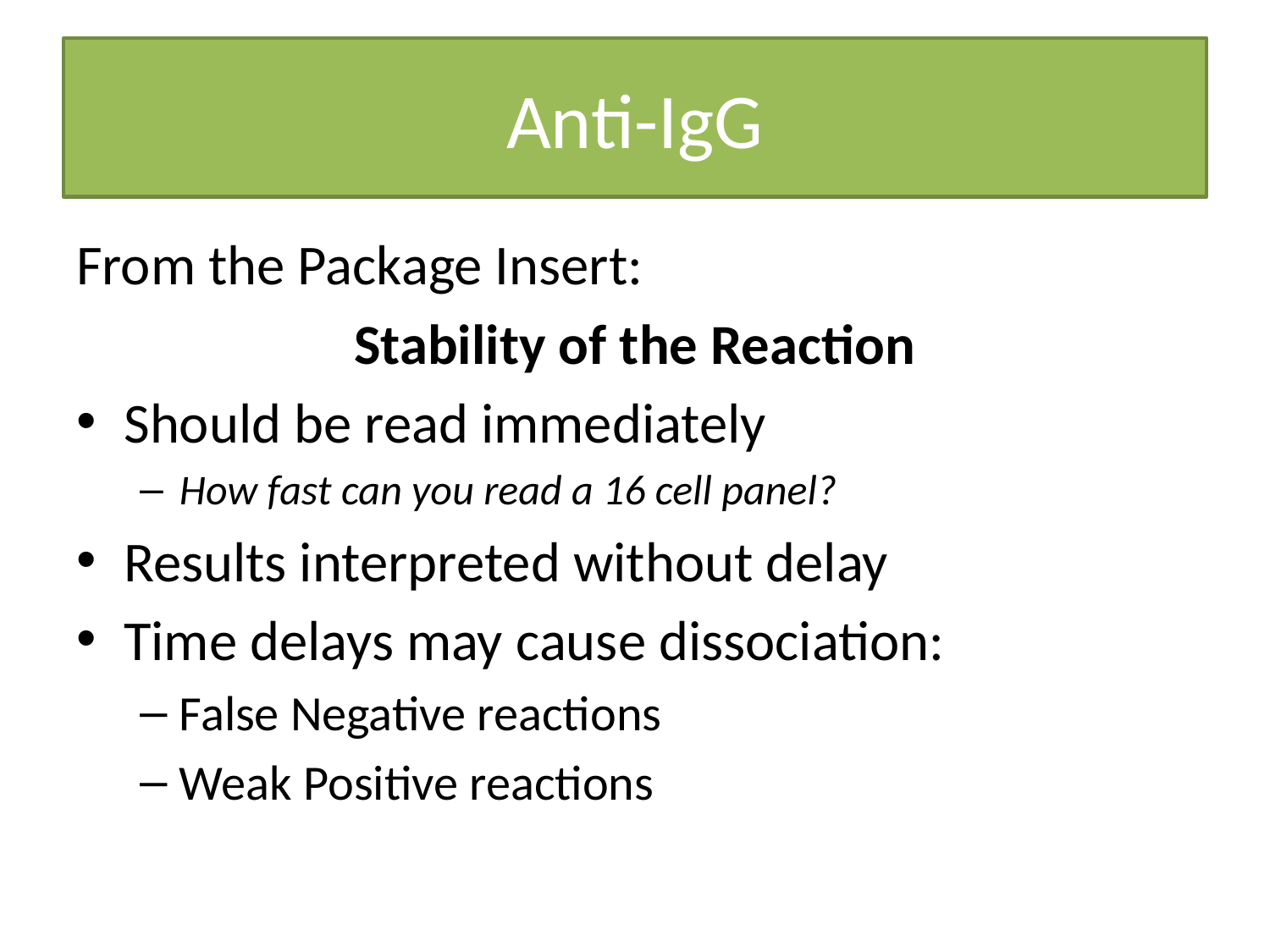

# Anti-IgG
From the Package Insert:
Stability of the Reaction
Should be read immediately
How fast can you read a 16 cell panel?
Results interpreted without delay
Time delays may cause dissociation:
False Negative reactions
Weak Positive reactions